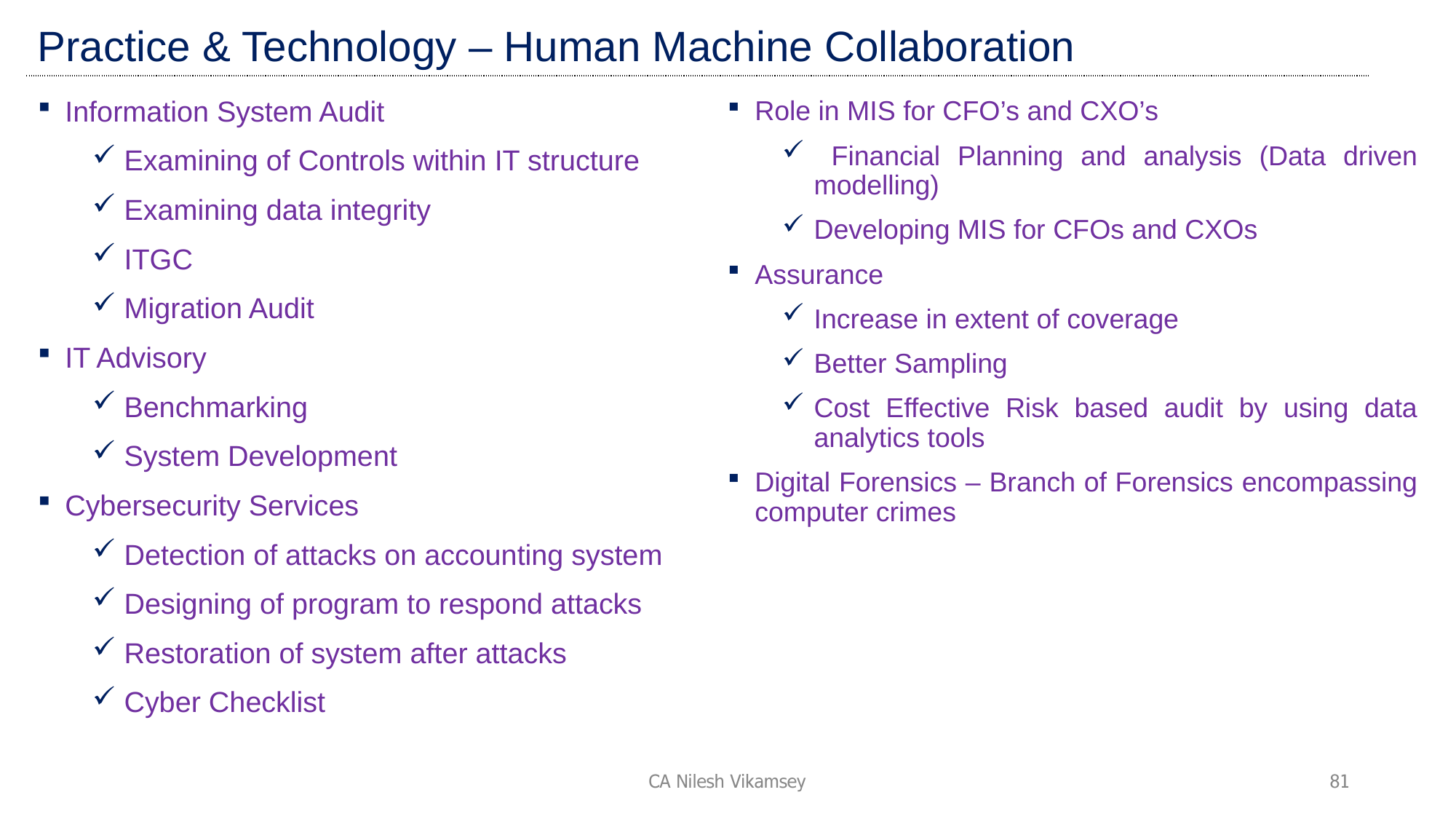

| Practice & Technology – Human Machine Collaboration |
| --- |
Information System Audit
Examining of Controls within IT structure
Examining data integrity
ITGC
Migration Audit
IT Advisory
Benchmarking
System Development
Cybersecurity Services
Detection of attacks on accounting system
Designing of program to respond attacks
Restoration of system after attacks
Cyber Checklist
Role in MIS for CFO’s and CXO’s
 Financial Planning and analysis (Data driven modelling)
Developing MIS for CFOs and CXOs
Assurance
Increase in extent of coverage
Better Sampling
Cost Effective Risk based audit by using data analytics tools
Digital Forensics – Branch of Forensics encompassing computer crimes
CA Nilesh Vikamsey
81